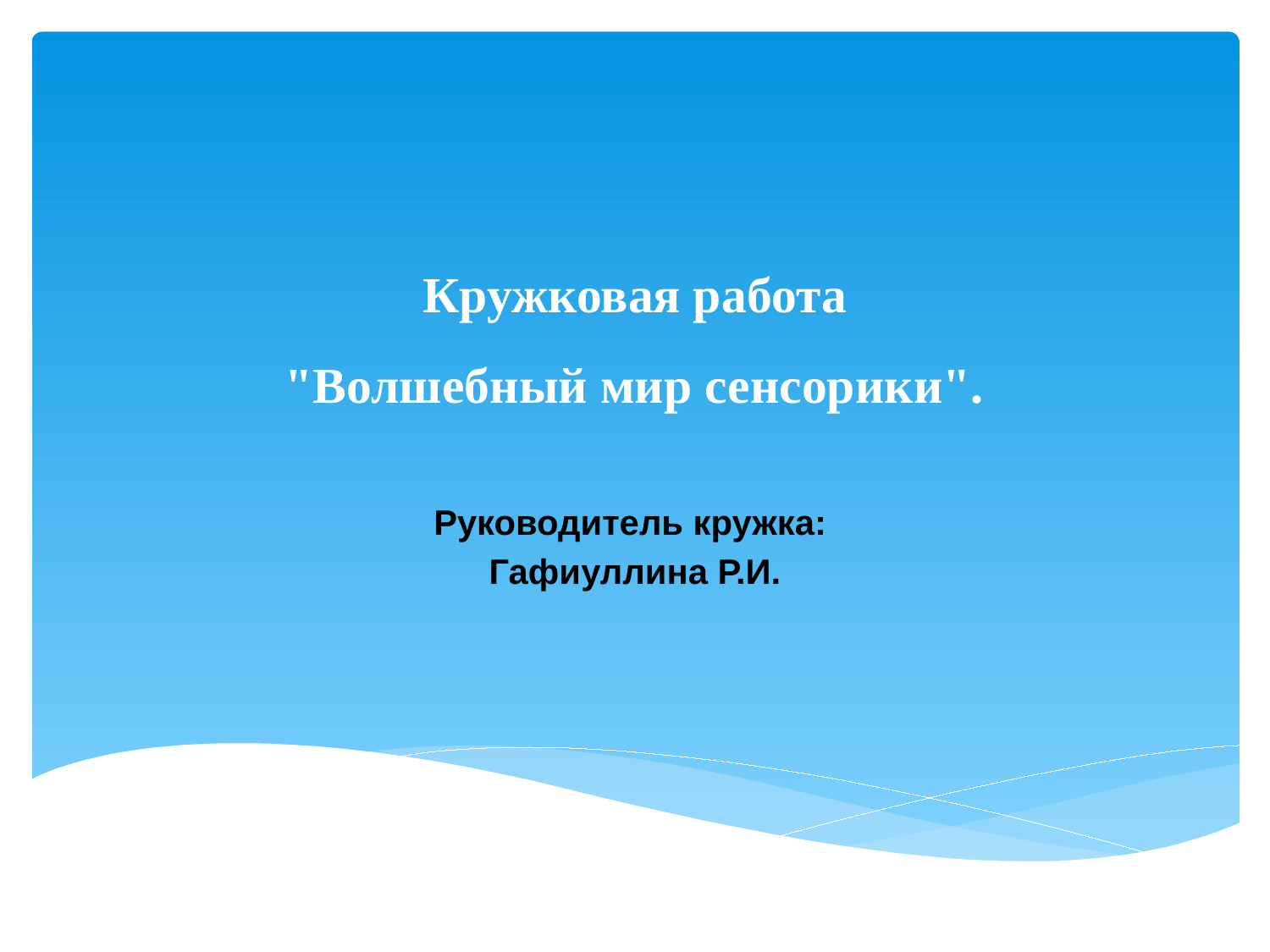

# Кружковая работа "Волшебный мир сенсорики".
Руководитель кружка:
Гафиуллина Р.И.